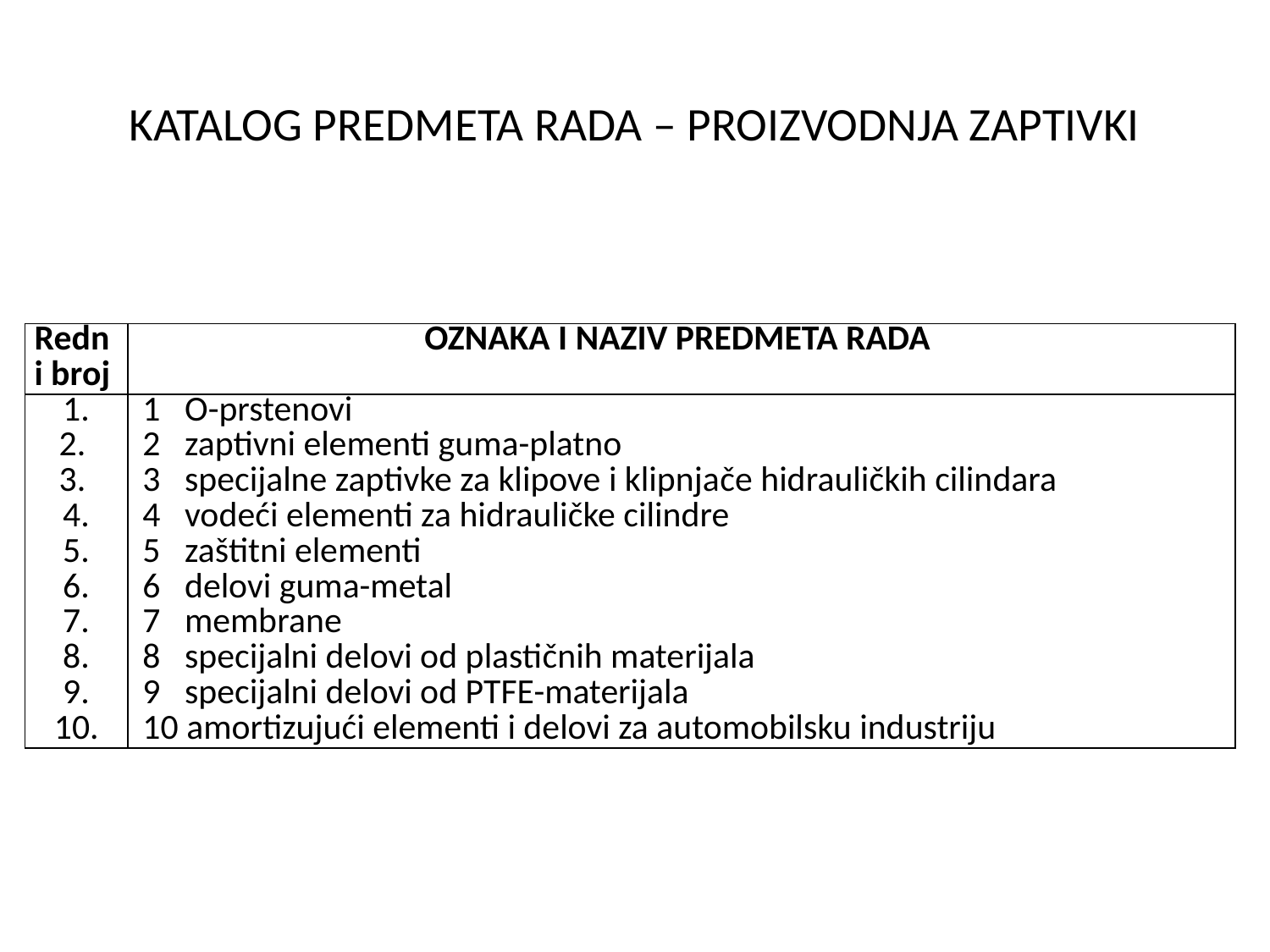

KATALOG PREDMETA RADA – PROIZVODNJA ZAPTIVKI
| Redni broj | OZNAKA I NAZIV PREDMETA RADA |
| --- | --- |
| 1. 2. 3. 4. 5. 6. 7. 8. 9. 10. | 1 O-prstenovi 2 zaptivni elementi guma-platno 3 specijalne zaptivke za klipove i klipnjače hidrauličkih cilindara 4 vodeći elementi za hidrauličke cilindre 5 zaštitni elementi 6 delovi guma-metal 7 membrane 8 specijalni delovi od plastičnih materijala 9 specijalni delovi od PTFE-materijala 10 amortizujući elementi i delovi za automobilsku industriju |